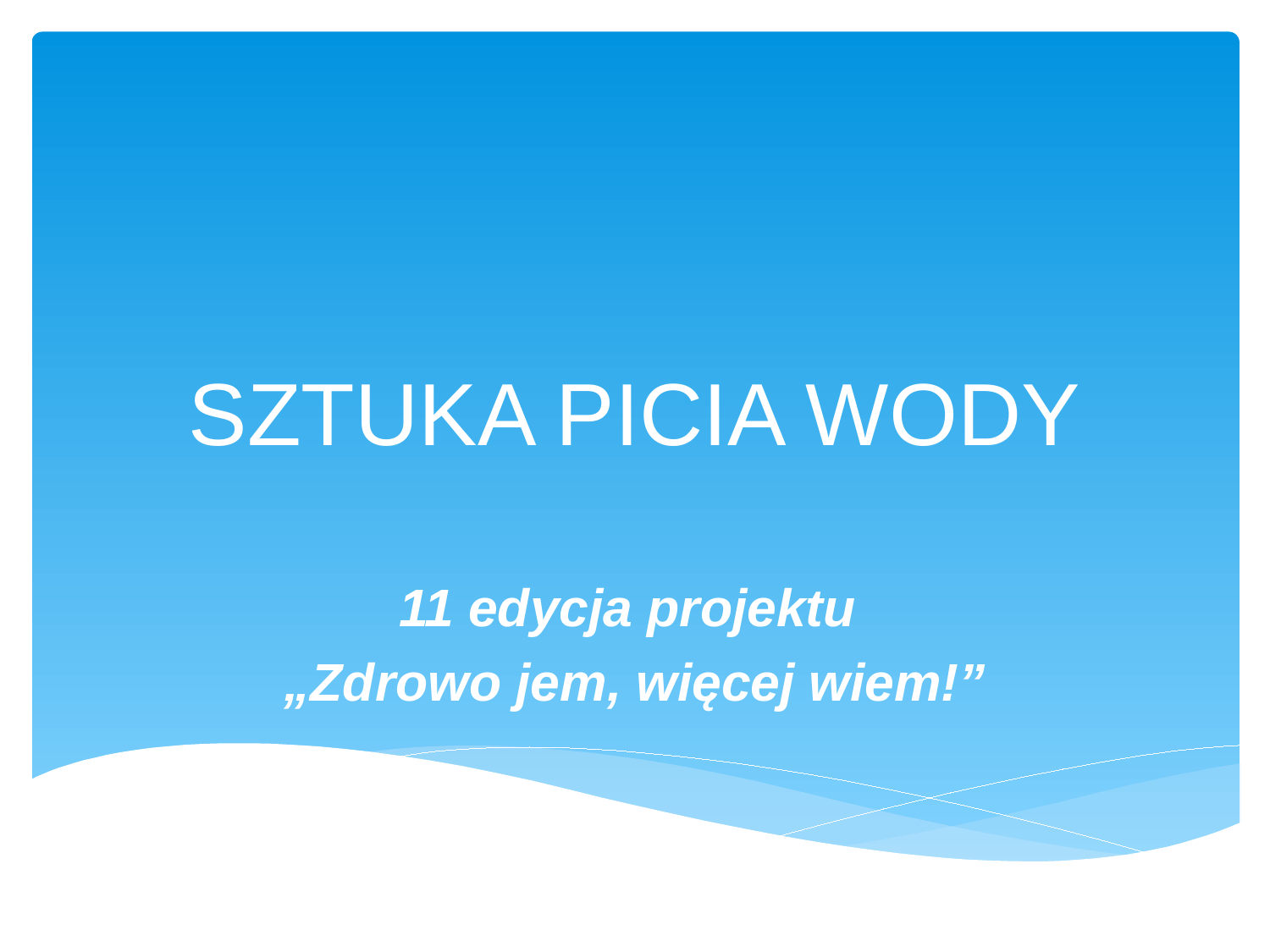

# SZTUKA PICIA WODY

11 edycja projektu
„Zdrowo jem, więcej wiem!”